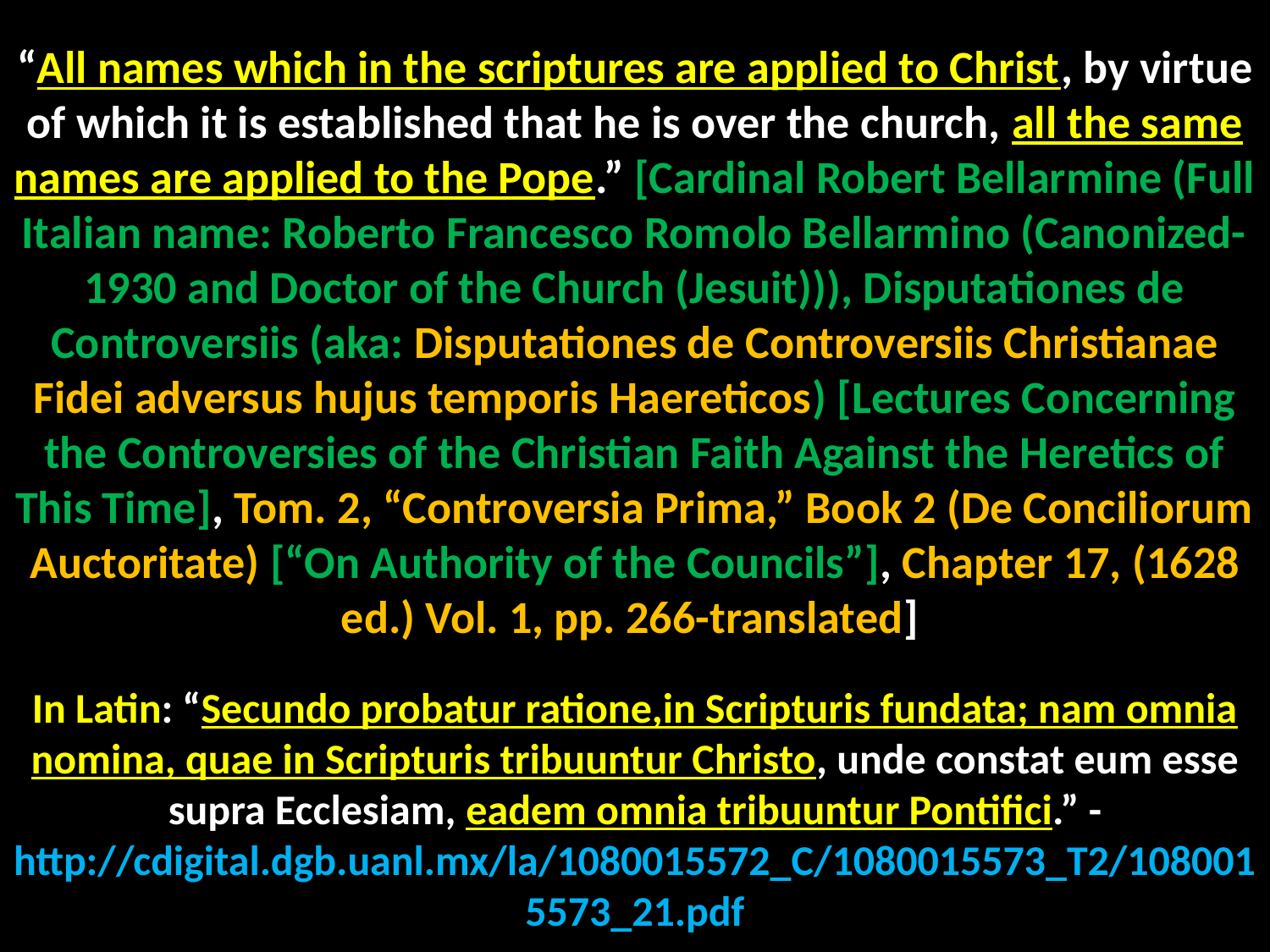

“All names which in the scriptures are applied to Christ, by virtue of which it is established that he is over the church, all the same names are applied to the Pope.” [Cardinal Robert Bellarmine (Full Italian name: Roberto Francesco Romolo Bellarmino (Canonized-1930 and Doctor of the Church (Jesuit))), Disputationes de Controversiis (aka: Disputationes de Controversiis Christianae Fidei adversus hujus temporis Haereticos) [Lectures Concerning the Controversies of the Christian Faith Against the Heretics of This Time], Tom. 2, “Controversia Prima,” Book 2 (De Conciliorum Auctoritate) [“On Authority of the Councils”], Chapter 17, (1628 ed.) Vol. 1, pp. 266-translated]
In Latin: “Secundo probatur ratione,in Scripturis fundata; nam omnia nomina, quae in Scripturis tribuuntur Christo, unde constat eum esse supra Ecclesiam, eadem omnia tribuuntur Pontifici.” - http://cdigital.dgb.uanl.mx/la/1080015572_C/1080015573_T2/1080015573_21.pdf